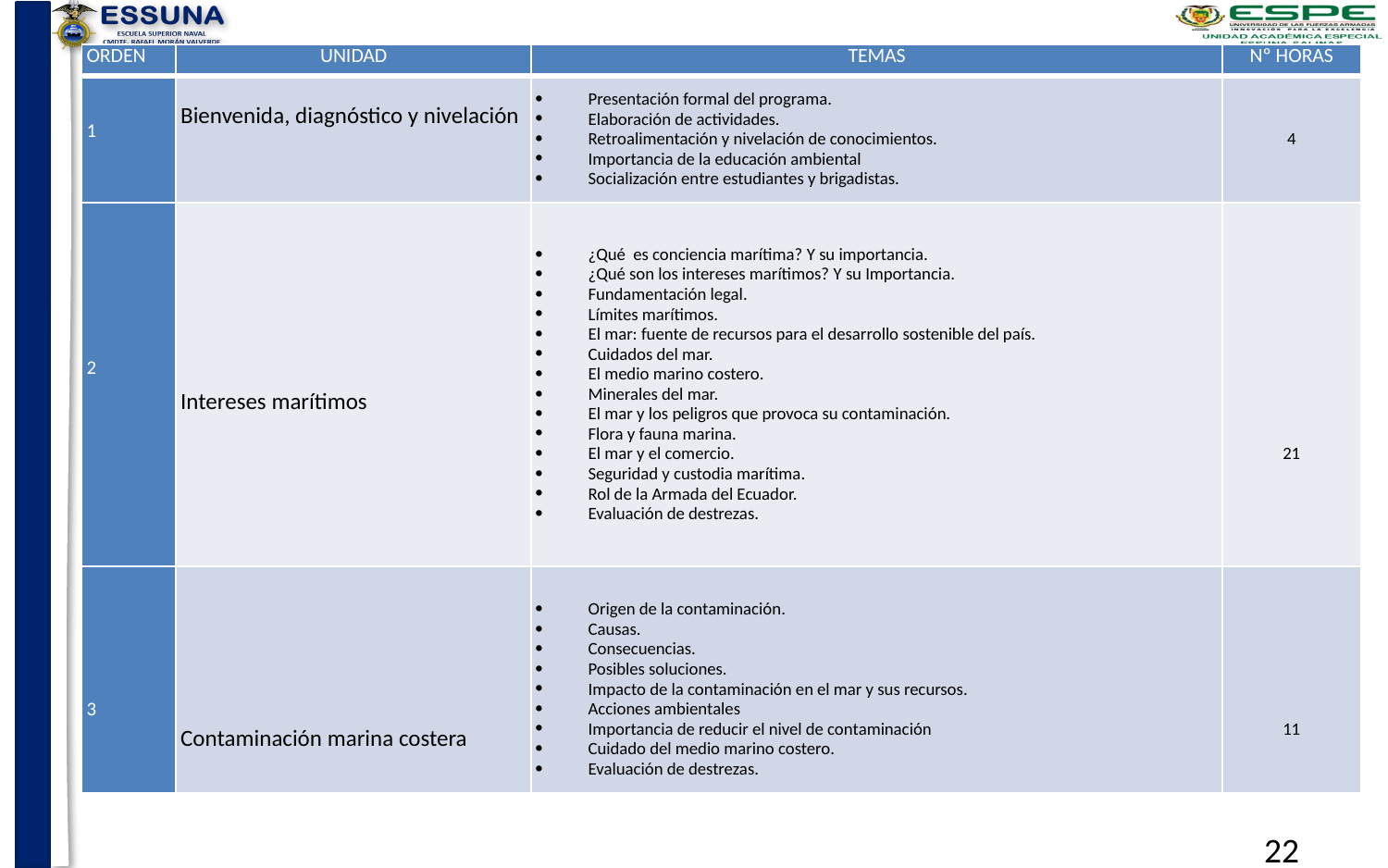

| ORDEN | UNIDAD | TEMAS | Nº HORAS |
| --- | --- | --- | --- |
| 1 | Bienvenida, diagnóstico y nivelación | Presentación formal del programa. Elaboración de actividades. Retroalimentación y nivelación de conocimientos. Importancia de la educación ambiental Socialización entre estudiantes y brigadistas. | 4 |
| 2 | Intereses marítimos | ¿Qué es conciencia marítima? Y su importancia. ¿Qué son los intereses marítimos? Y su Importancia. Fundamentación legal. Límites marítimos. El mar: fuente de recursos para el desarrollo sostenible del país. Cuidados del mar. El medio marino costero. Minerales del mar. El mar y los peligros que provoca su contaminación. Flora y fauna marina. El mar y el comercio. Seguridad y custodia marítima. Rol de la Armada del Ecuador. Evaluación de destrezas. | 21 |
| 3 | Contaminación marina costera | Origen de la contaminación. Causas. Consecuencias. Posibles soluciones. Impacto de la contaminación en el mar y sus recursos. Acciones ambientales Importancia de reducir el nivel de contaminación Cuidado del medio marino costero. Evaluación de destrezas. | 11 |

22